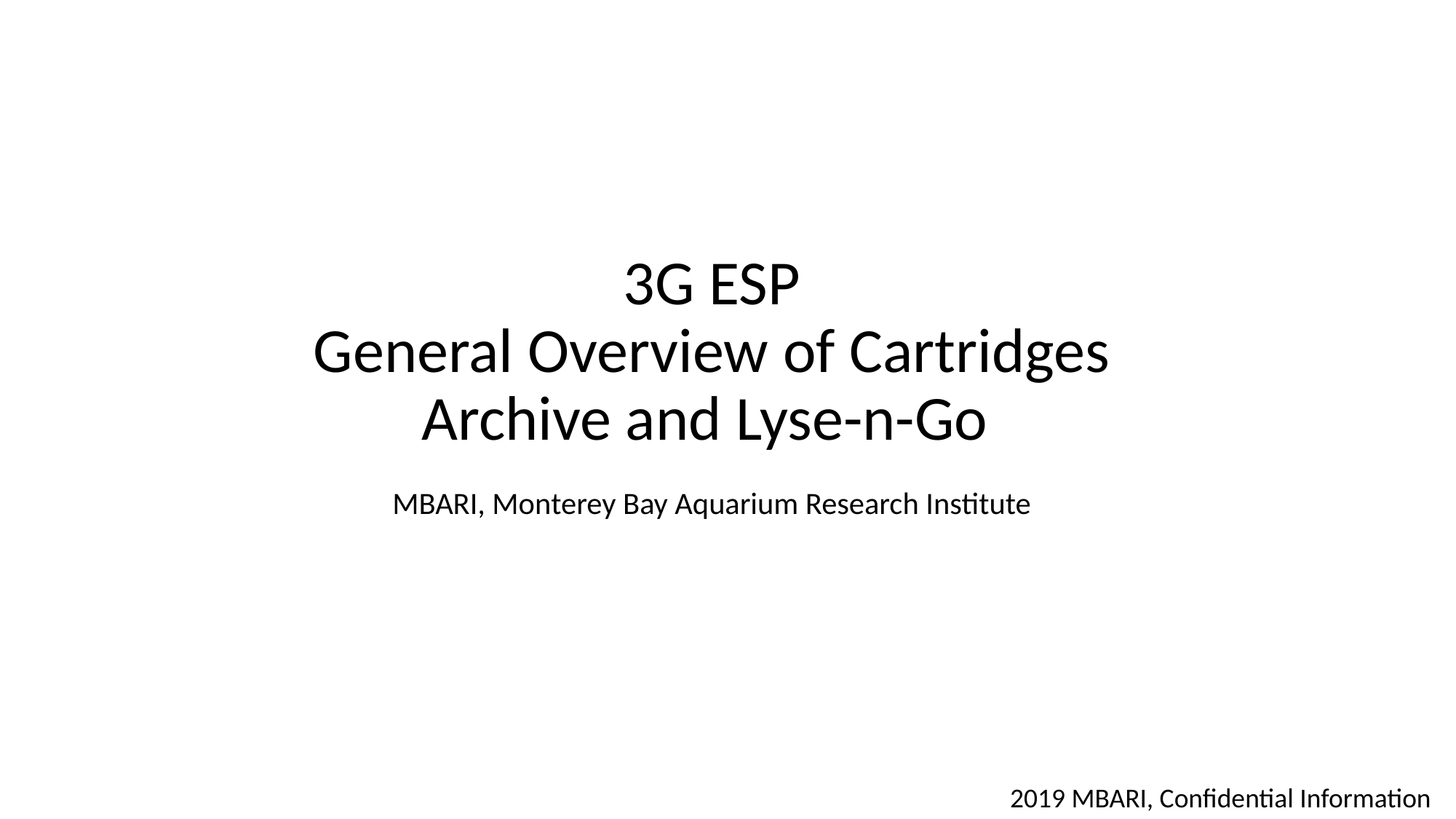

# 3G ESP General Overview of Cartridges Archive and Lyse-n-Go
MBARI, Monterey Bay Aquarium Research Institute
2019 MBARI, Confidential Information